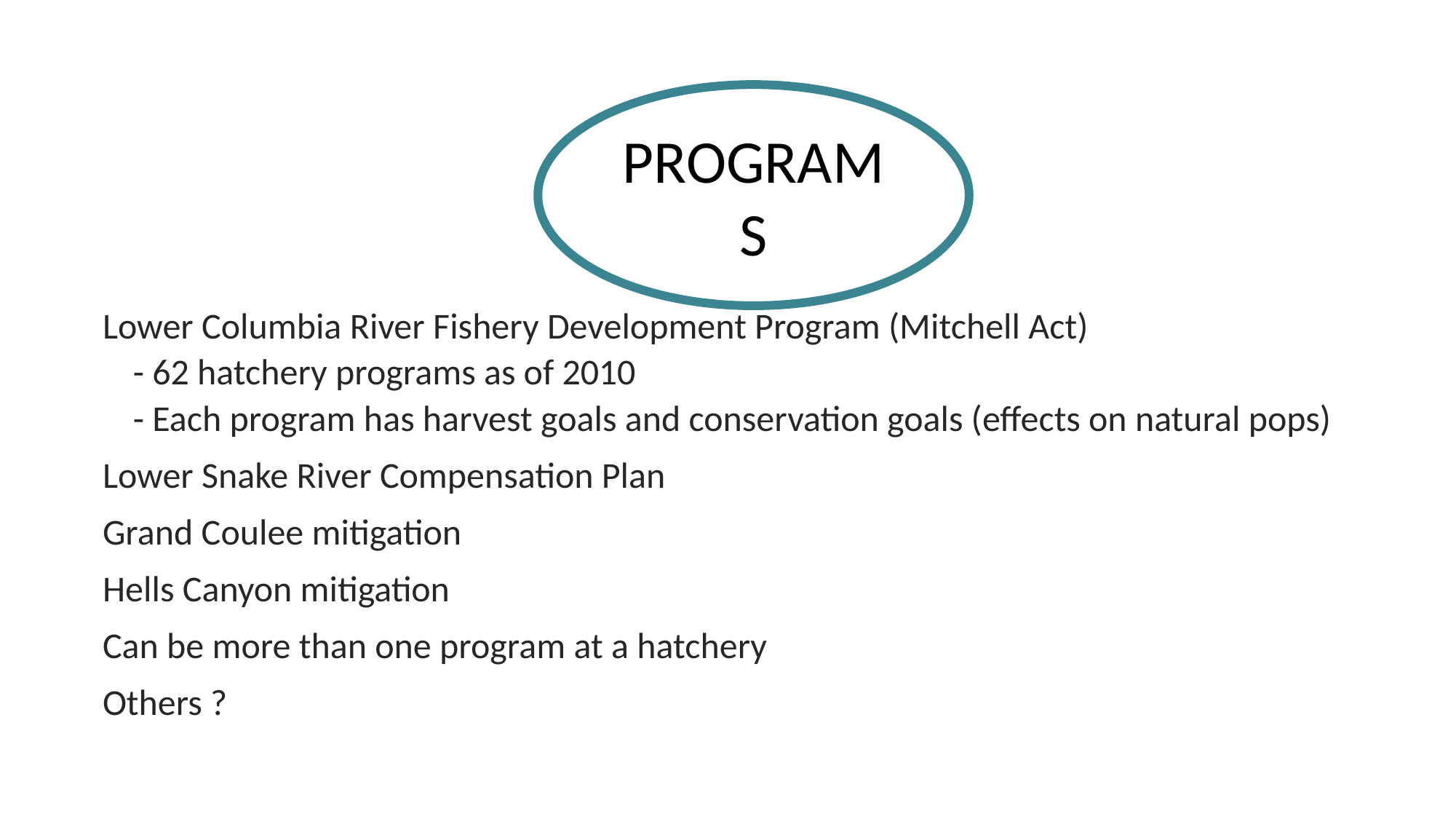

#
PROGRAMS

Lower Columbia River Fishery Development Program (Mitchell Act)
- 62 hatchery programs as of 2010
- Each program has harvest goals and conservation goals (effects on natural pops)
Lower Snake River Compensation Plan
Grand Coulee mitigation
Hells Canyon mitigation
Can be more than one program at a hatchery
Others ?